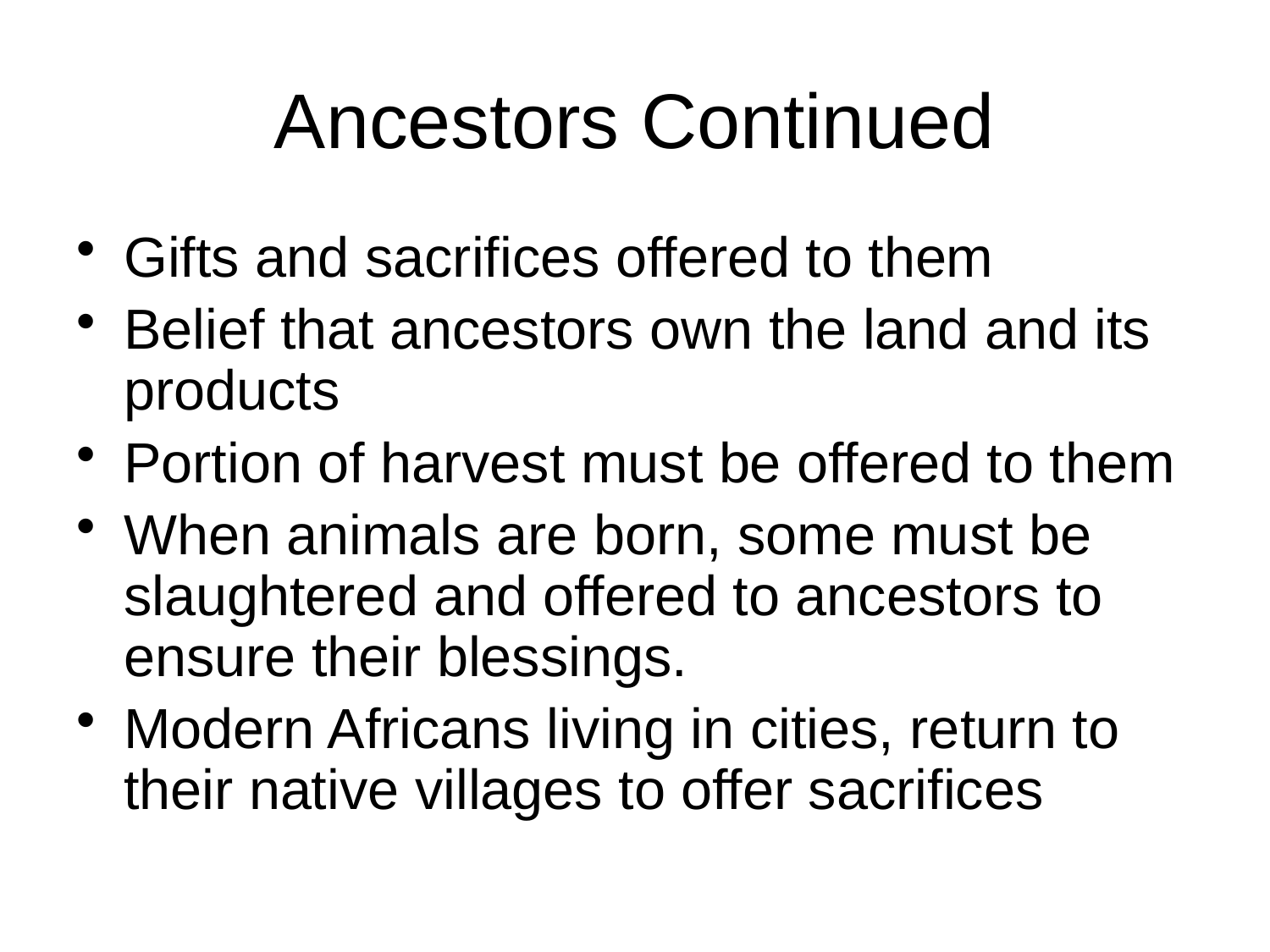

# Ancestors Continued
Gifts and sacrifices offered to them
Belief that ancestors own the land and its products
Portion of harvest must be offered to them
When animals are born, some must be slaughtered and offered to ancestors to ensure their blessings.
Modern Africans living in cities, return to their native villages to offer sacrifices